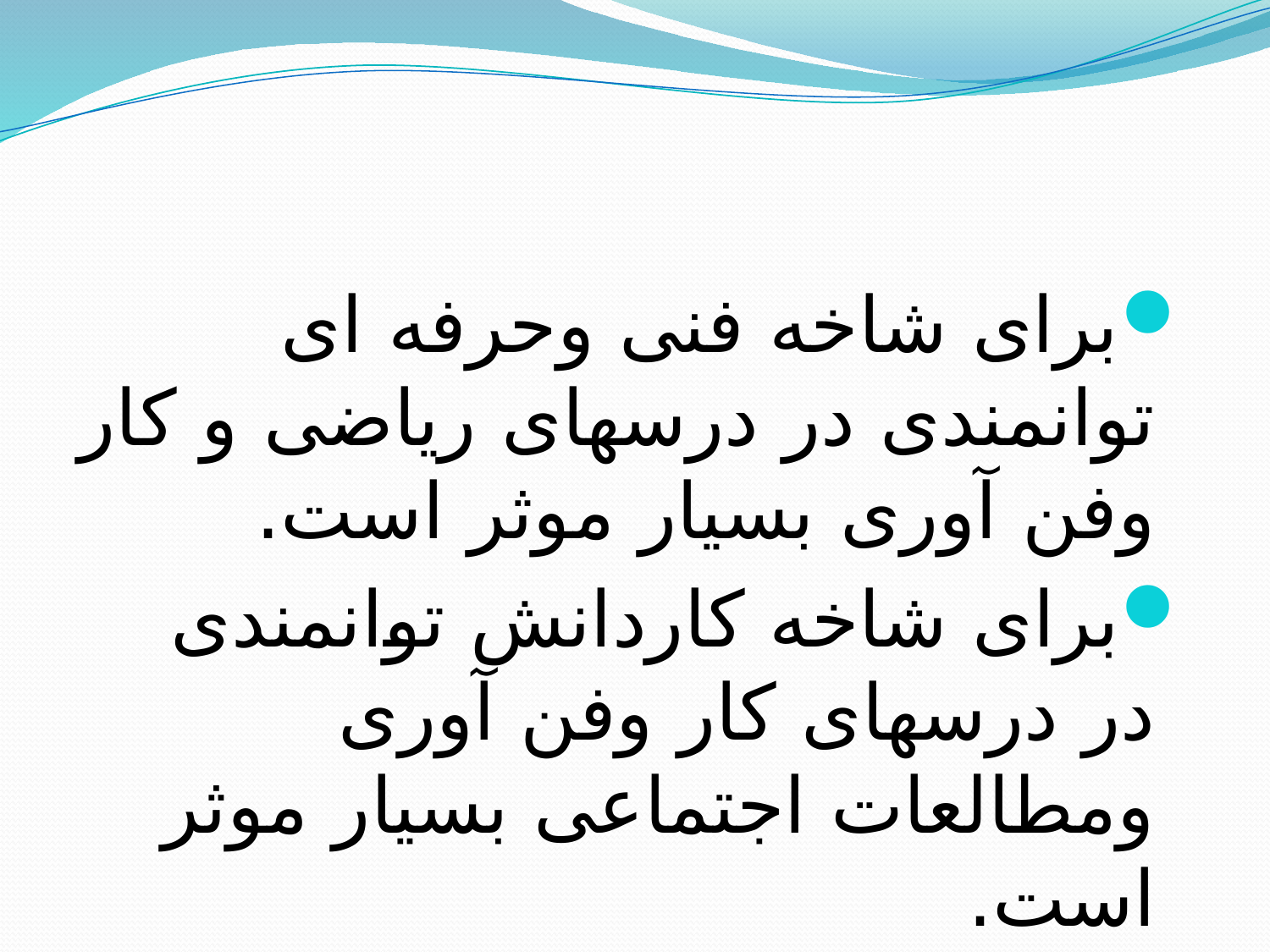

#
برای شاخه فنی وحرفه ای توانمندی در درسهای ریاضی و کار وفن آوری بسیار موثر است.
برای شاخه کاردانش توانمندی در درسهای کار وفن آوری ومطالعات اجتماعی بسیار موثر است.